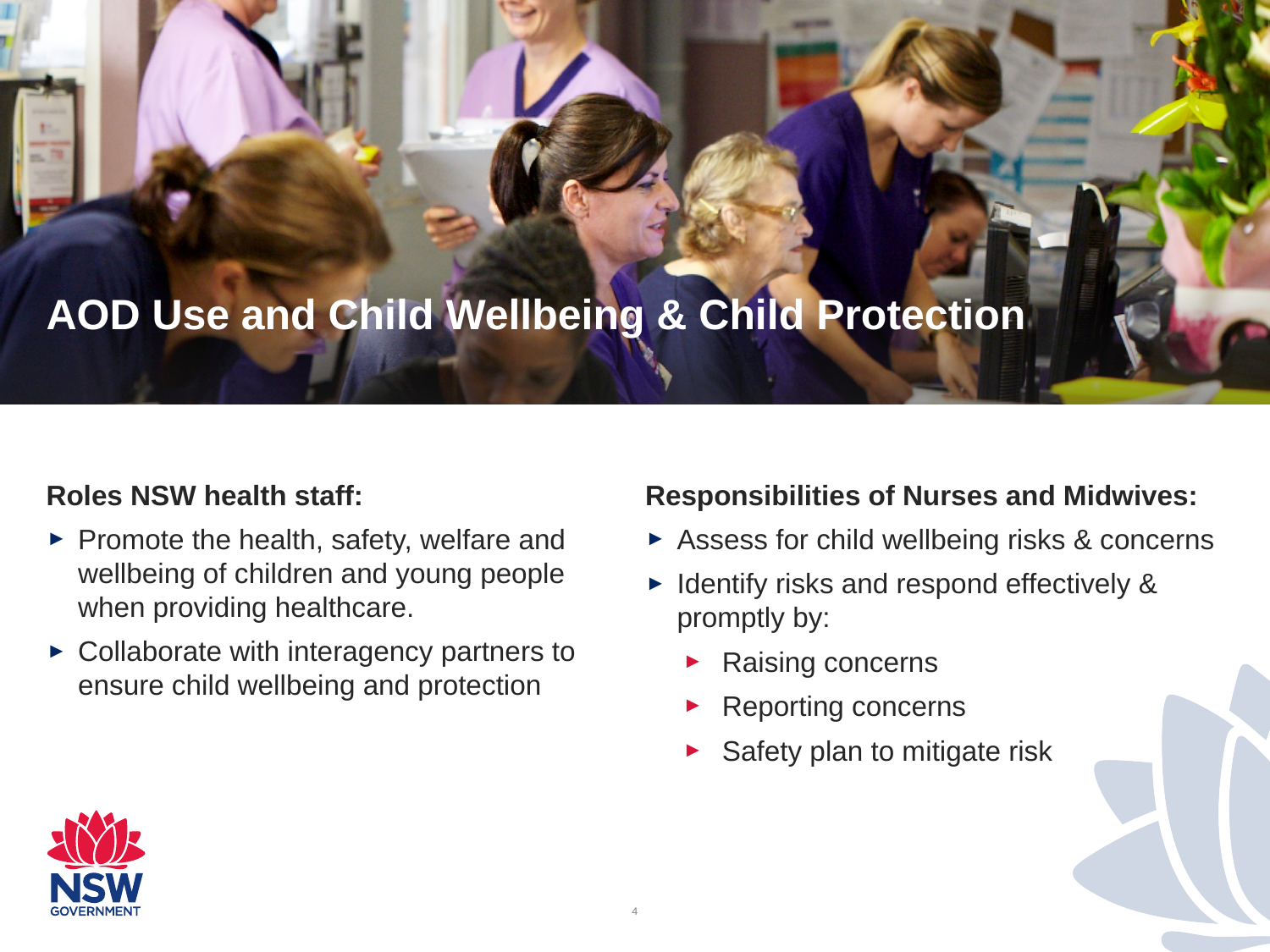

# AOD Use and Child Wellbeing & Child Protection
Roles NSW health staff:
Promote the health, safety, welfare and wellbeing of children and young people when providing healthcare.
Collaborate with interagency partners to ensure child wellbeing and protection

Responsibilities of Nurses and Midwives:
Assess for child wellbeing risks & concerns
Identify risks and respond effectively & promptly by:
Raising concerns
Reporting concerns
Safety plan to mitigate risk